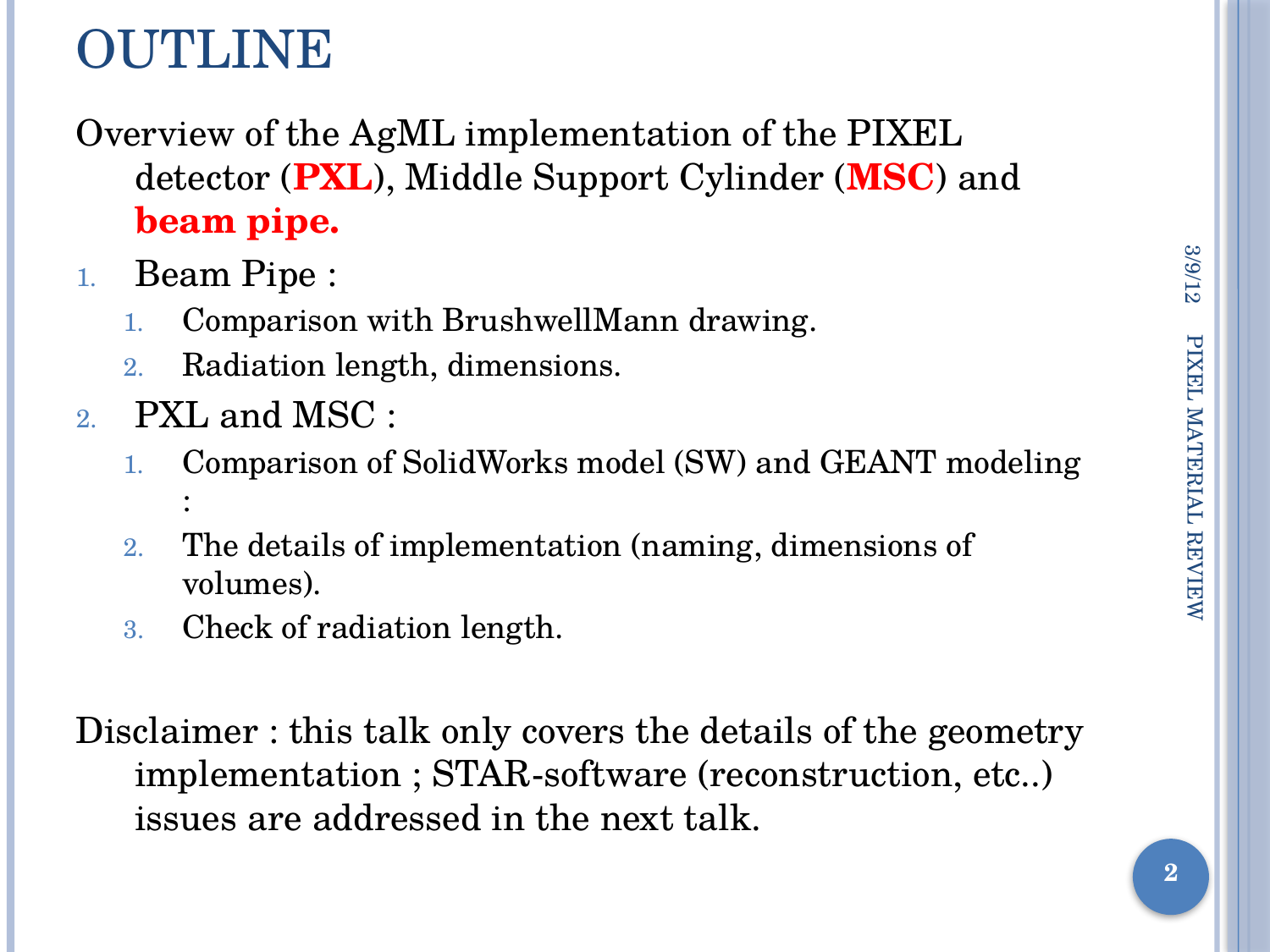

# outline
Overview of the AgML implementation of the PIXEL detector (PXL), Middle Support Cylinder (MSC) and beam pipe.
Beam Pipe :
Comparison with BrushwellMann drawing.
Radiation length, dimensions.
PXL and MSC :
Comparison of SolidWorks model (SW) and GEANT modeling :
The details of implementation (naming, dimensions of volumes).
Check of radiation length.

Disclaimer : this talk only covers the details of the geometry implementation ; STAR-software (reconstruction, etc..) issues are addressed in the next talk.
3/9/12
PIXEL MATERIAL REVIEW
2